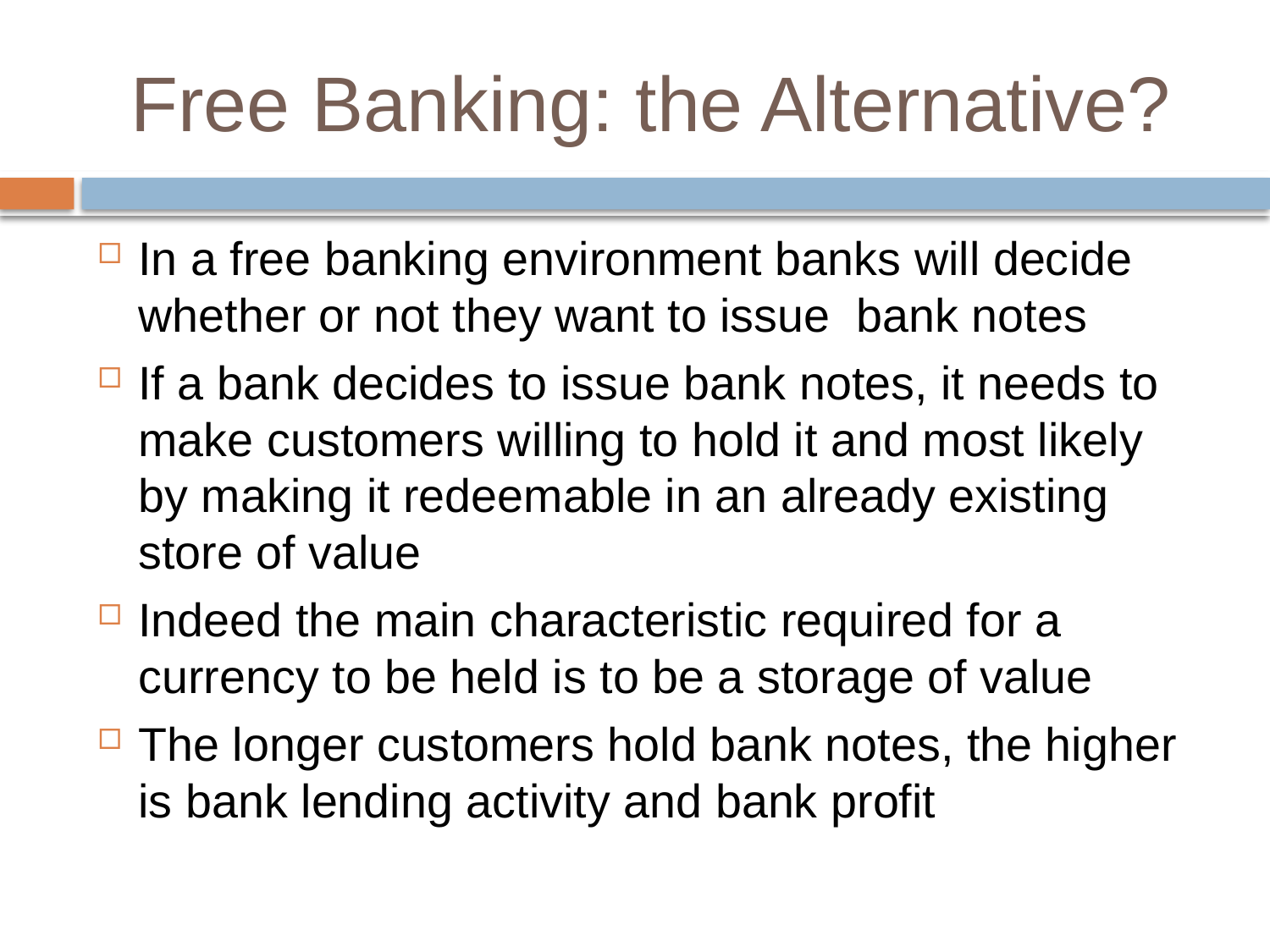

# Free Banking: the Alternative?
In a free banking environment banks will decide whether or not they want to issue  bank notes
If a bank decides to issue bank notes, it needs to make customers willing to hold it and most likely by making it redeemable in an already existing store of value
Indeed the main characteristic required for a  currency to be held is to be a storage of value
The longer customers hold bank notes, the higher is bank lending activity and bank profit